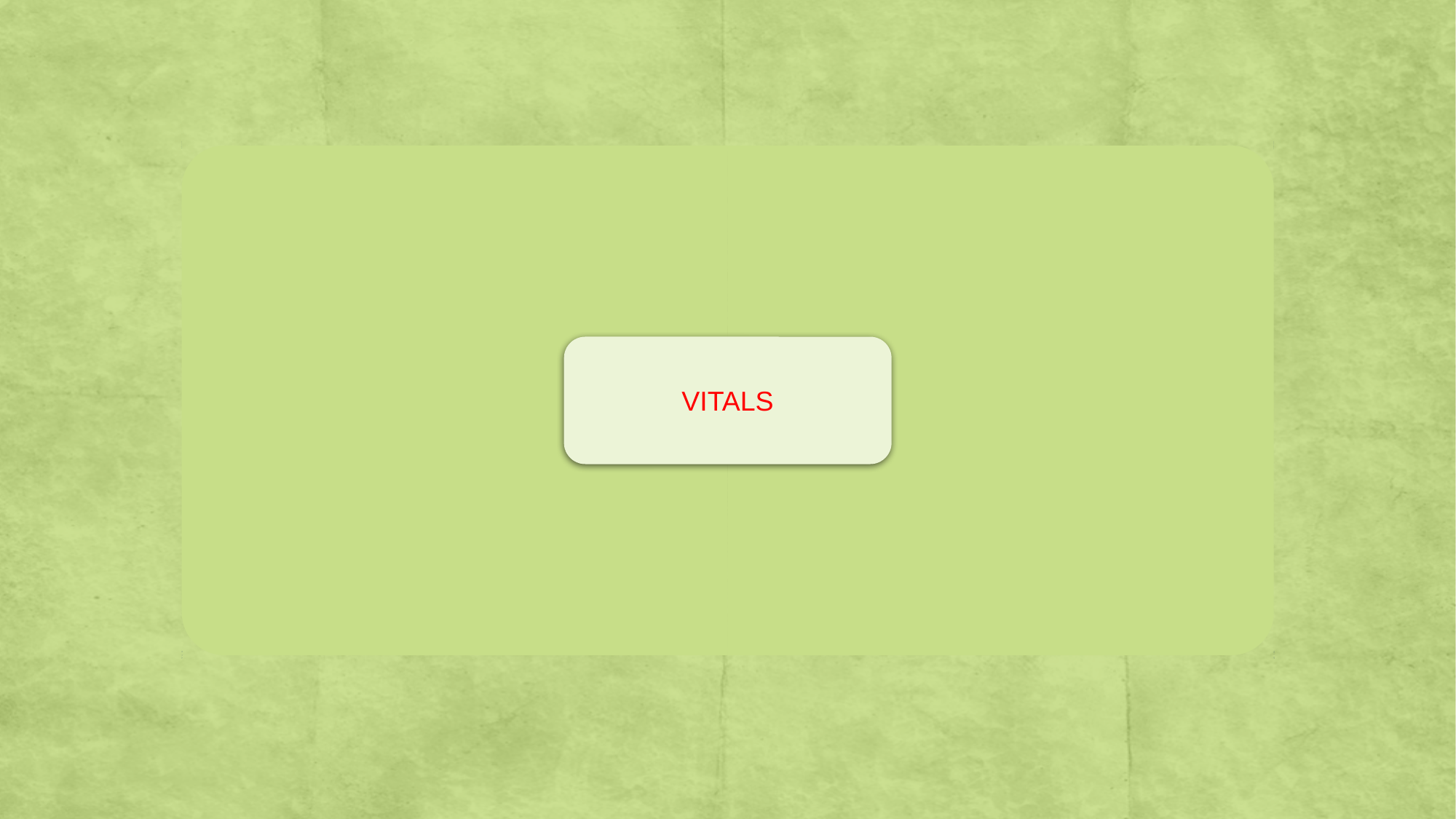

VITALS
Pulse: 90/mt
BP:120/80
mmHg
RR: 12/mt
SpO2: 98%